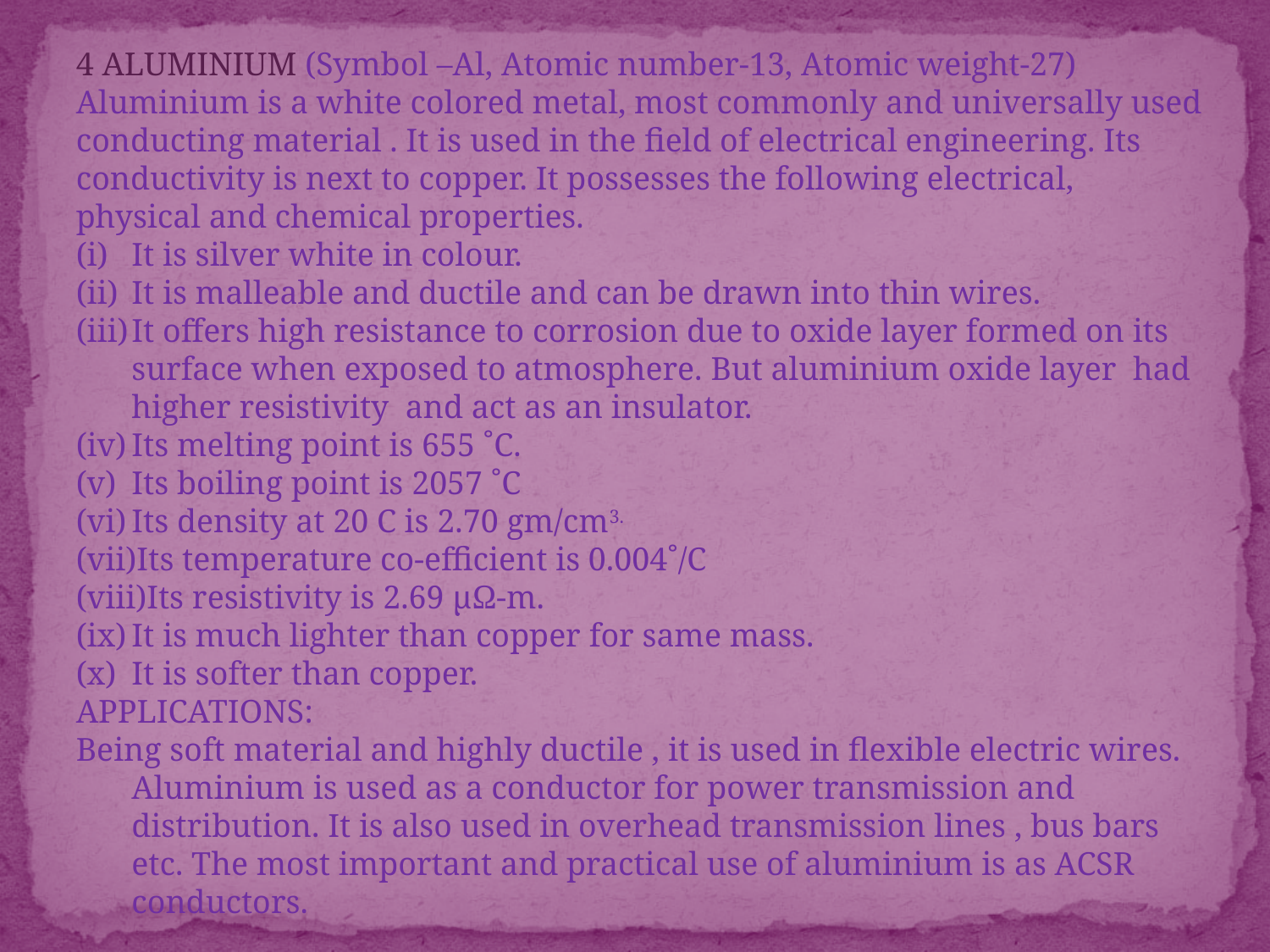

4 ALUMINIUM (Symbol –Al, Atomic number-13, Atomic weight-27)
Aluminium is a white colored metal, most commonly and universally used conducting material . It is used in the field of electrical engineering. Its conductivity is next to copper. It possesses the following electrical, physical and chemical properties.
It is silver white in colour.
It is malleable and ductile and can be drawn into thin wires.
It offers high resistance to corrosion due to oxide layer formed on its surface when exposed to atmosphere. But aluminium oxide layer  had higher resistivity  and act as an insulator.
Its melting point is 655 ˚C.
Its boiling point is 2057 ˚C
Its density at 20 C is 2.70 gm/cm3.
Its temperature co-efficient is 0.004˚/C
Its resistivity is 2.69 µΩ-m.
It is much lighter than copper for same mass.
It is softer than copper.
APPLICATIONS:
Being soft material and highly ductile , it is used in flexible electric wires. Aluminium is used as a conductor for power transmission and distribution. It is also used in overhead transmission lines , bus bars etc. The most important and practical use of aluminium is as ACSR conductors.